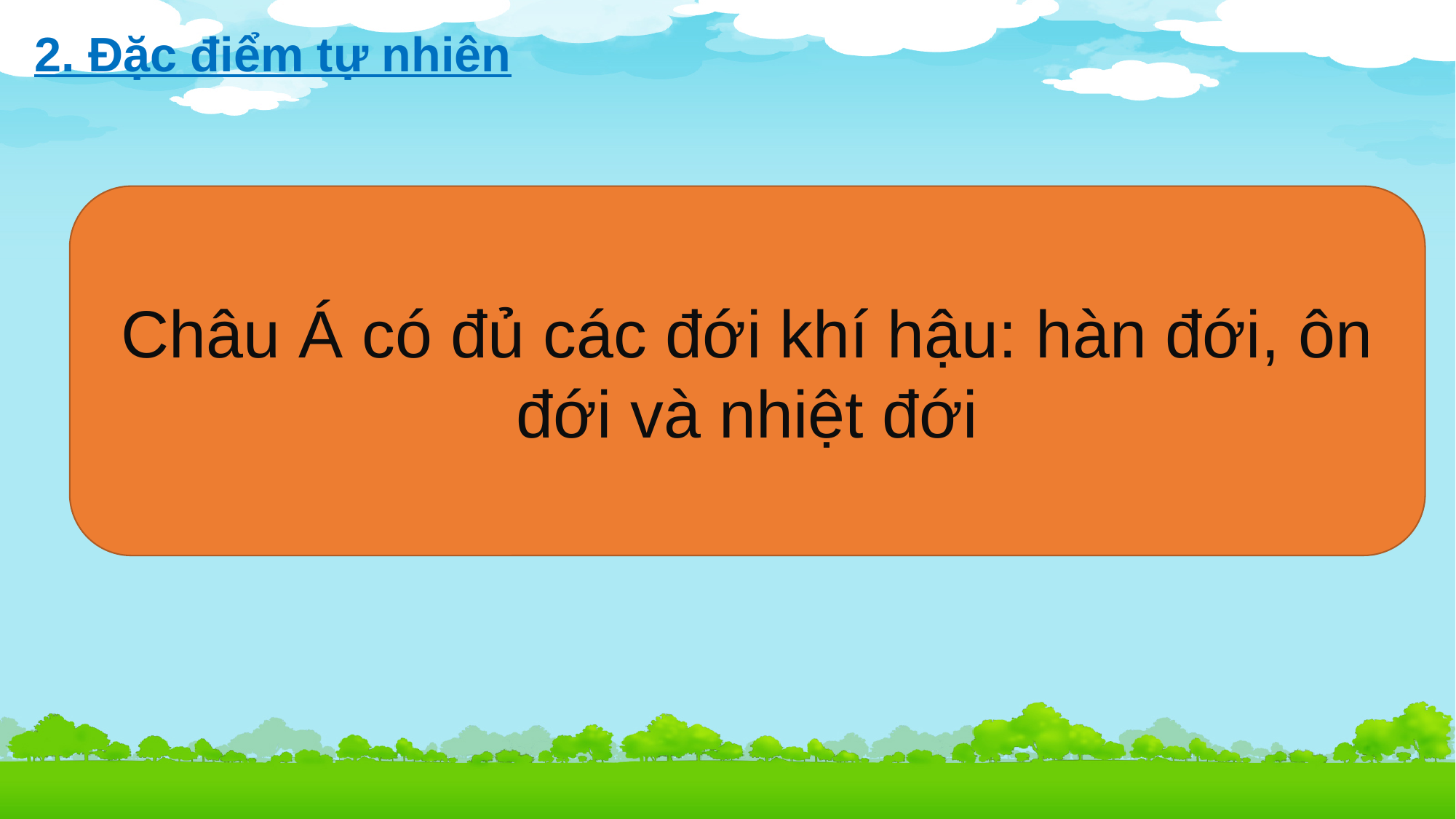

2. Đặc điểm tự nhiên

Châu Á có đủ các đới khí hậu: hàn đới, ôn đới và nhiệt đới